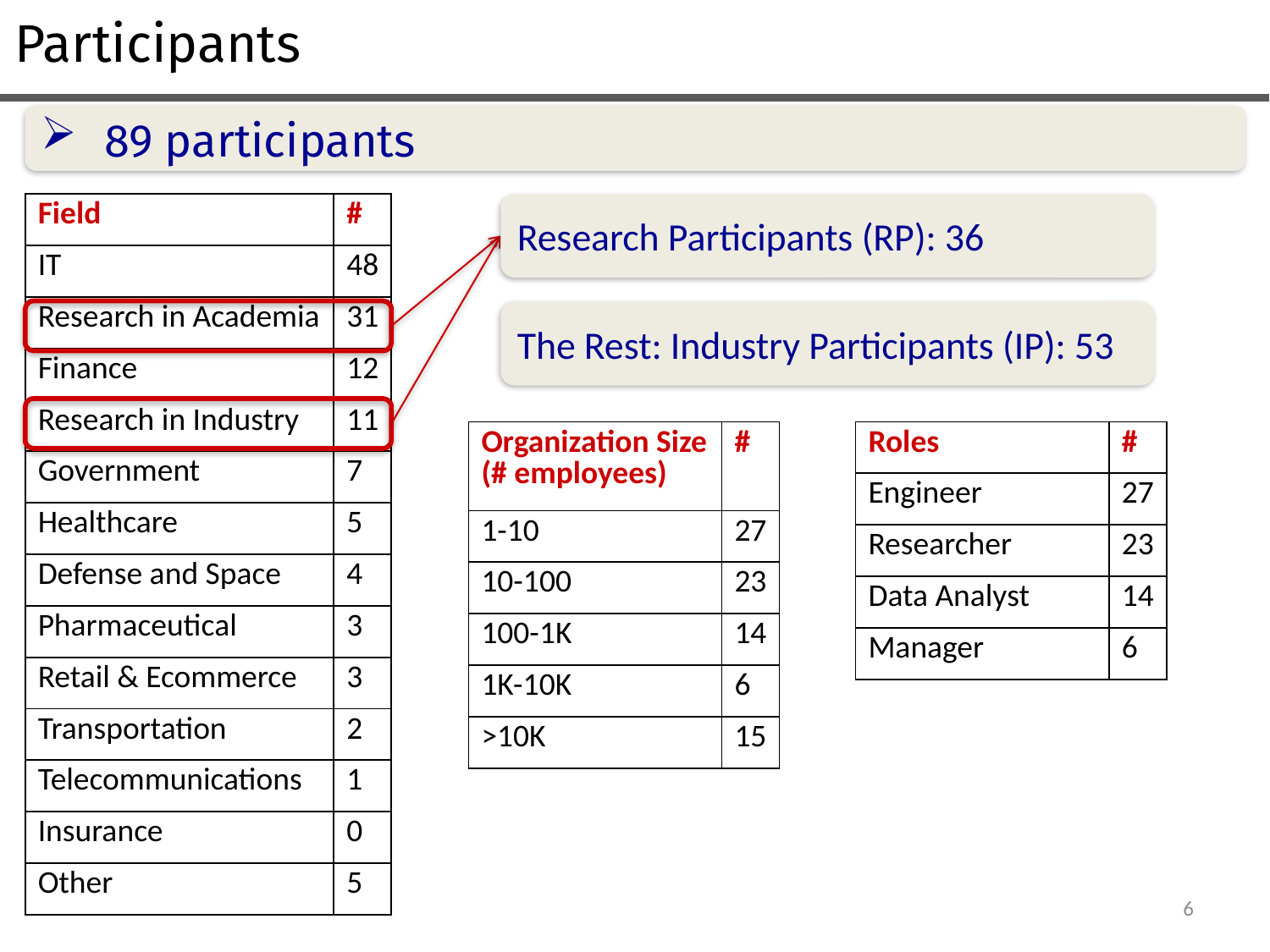

Participants
89 participants
Research Participants (RP): 36
| Field | # |
| --- | --- |
| IT | 48 |
| Research in Academia | 31 |
| Finance | 12 |
| Research in Industry | 11 |
| Government | 7 |
| Healthcare | 5 |
| Defense and Space | 4 |
| Pharmaceutical | 3 |
| Retail & Ecommerce | 3 |
| Transportation | 2 |
| Telecommunications | 1 |
| Insurance | 0 |
| Other | 5 |

The Rest: Industry Participants (IP): 53

| Organization Size (# employees) | # |
| --- | --- |
| 1-10 | 27 |
| 10-100 | 23 |
| 100-1K | 14 |
| 1K-10K | 6 |
| >10K | 15 |
| Roles | # |
| --- | --- |
| Engineer | 27 |
| Researcher | 23 |
| Data Analyst | 14 |
| Manager | 6 |
6